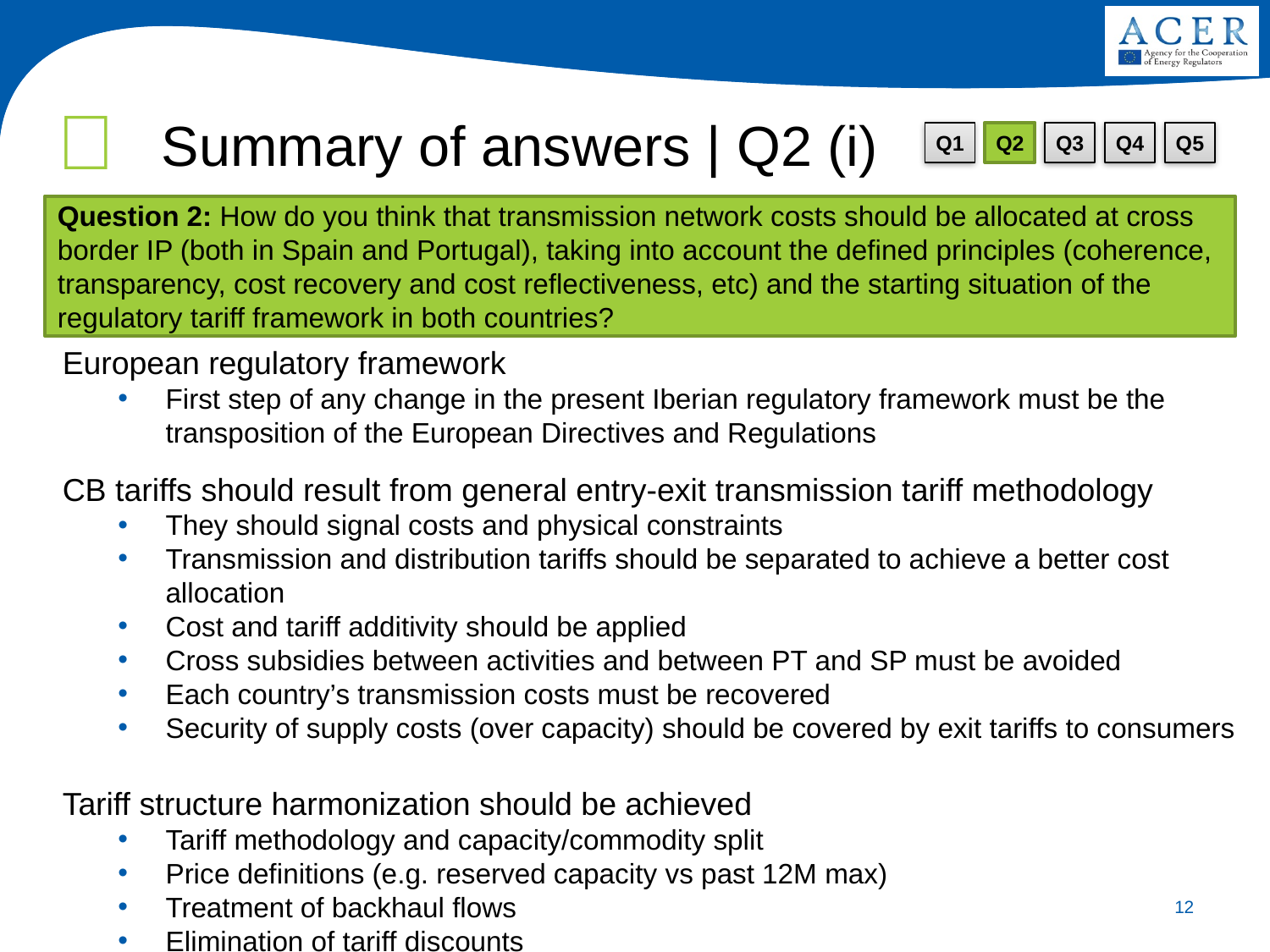

Summary of answers | Q2 (i)
# Consulta Pública sobre harmonização das tarifas de interligação de gás natural entre Portugal e Espanha
Q1
Q2
Q3
Q4
Q5
Question 2: How do you think that transmission network costs should be allocated at cross border IP (both in Spain and Portugal), taking into account the defined principles (coherence, transparency, cost recovery and cost reflectiveness, etc) and the starting situation of the regulatory tariff framework in both countries?
European regulatory framework
First step of any change in the present Iberian regulatory framework must be the transposition of the European Directives and Regulations
CB tariffs should result from general entry-exit transmission tariff methodology
They should signal costs and physical constraints
Transmission and distribution tariffs should be separated to achieve a better cost allocation
Cost and tariff additivity should be applied
Cross subsidies between activities and between PT and SP must be avoided
Each country’s transmission costs must be recovered
Security of supply costs (over capacity) should be covered by exit tariffs to consumers

Tariff structure harmonization should be achieved
Tariff methodology and capacity/commodity split
Price definitions (e.g. reserved capacity vs past 12M max)
Treatment of backhaul flows
Elimination of tariff discounts